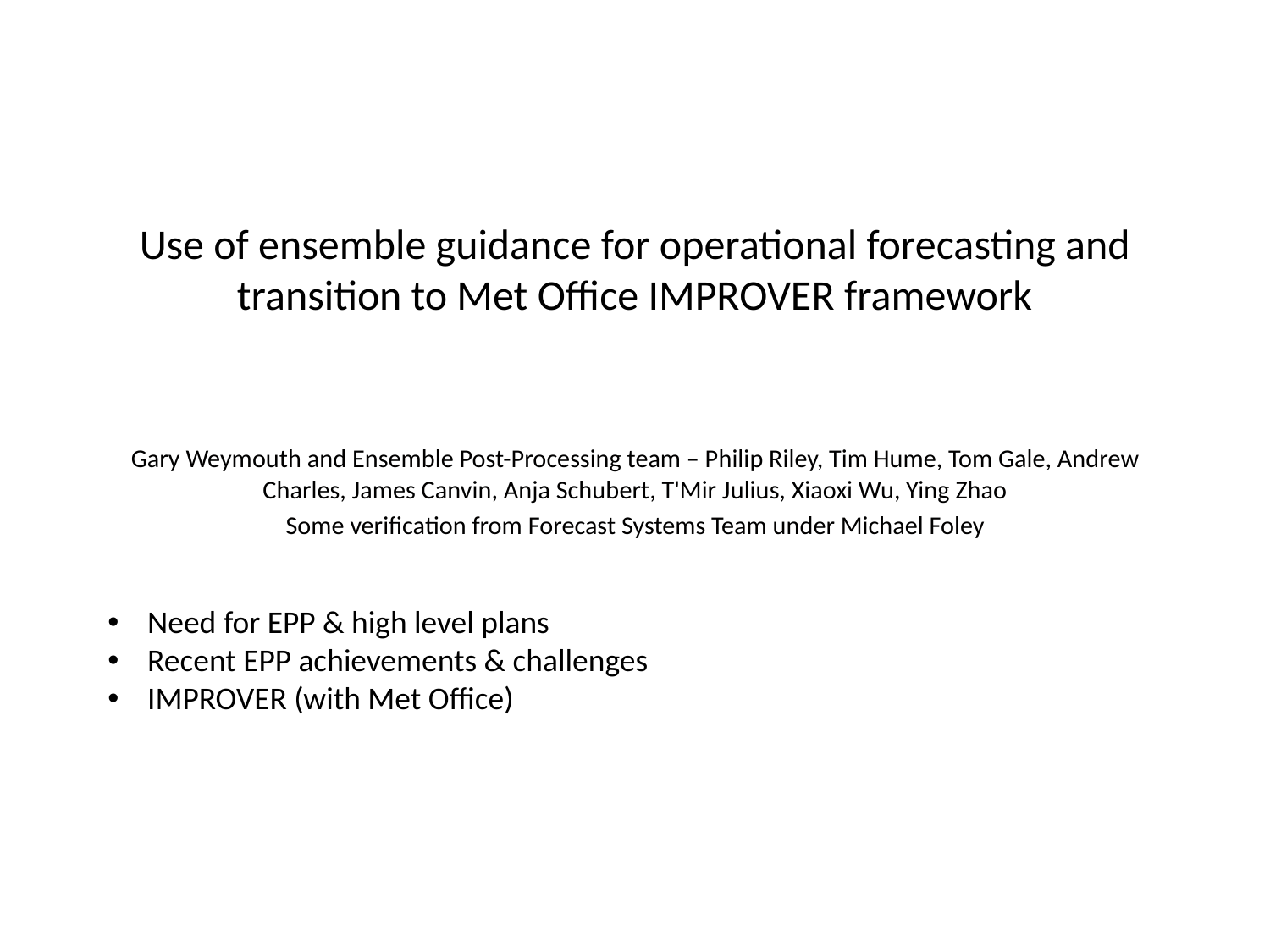

# Use of ensemble guidance for operational forecasting and transition to Met Office IMPROVER framework
Gary Weymouth and Ensemble Post-Processing team – Philip Riley, Tim Hume, Tom Gale, Andrew Charles, James Canvin, Anja Schubert, T'Mir Julius, Xiaoxi Wu, Ying Zhao
Some verification from Forecast Systems Team under Michael Foley
Need for EPP & high level plans
Recent EPP achievements & challenges
IMPROVER (with Met Office)